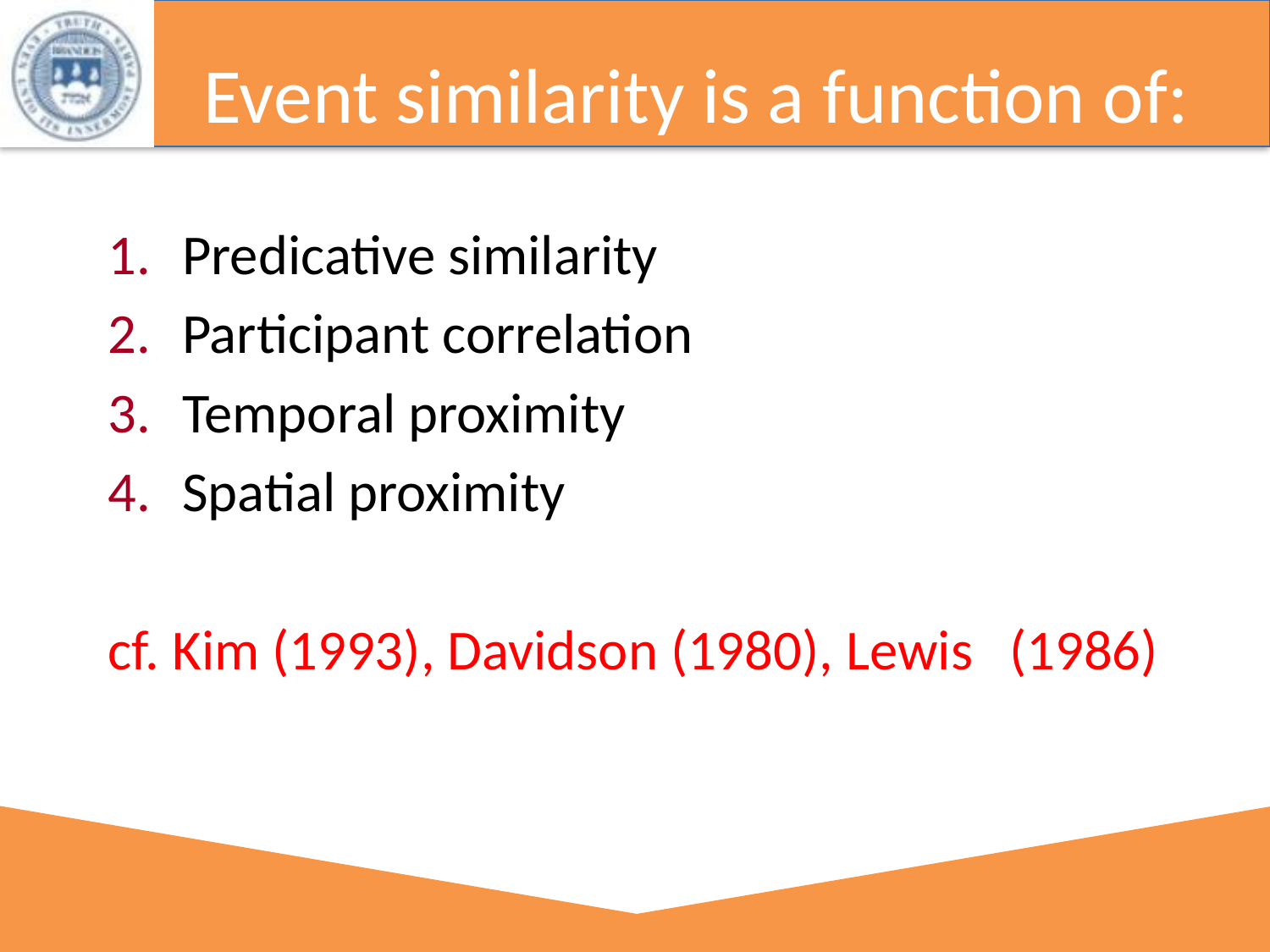

# Event similarity is a function of:
Predicative similarity
Participant correlation
Temporal proximity
Spatial proximity

cf. Kim (1993), Davidson (1980), Lewis	 (1986)